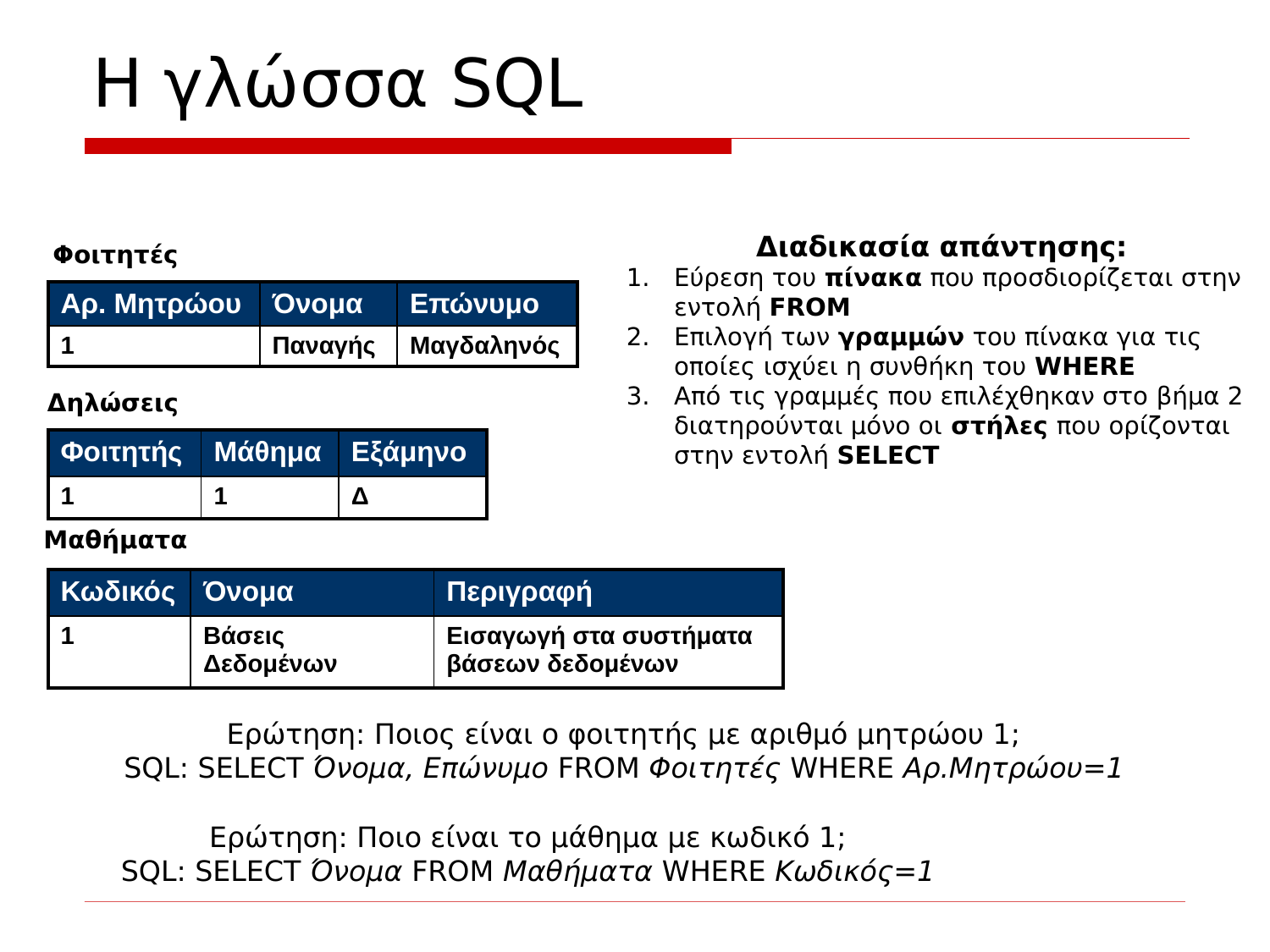

# Η γλώσσα SQL
Διαδικασία απάντησης:
Εύρεση του πίνακα που προσδιορίζεται στην εντολή FROM
Επιλογή των γραμμών του πίνακα για τις οποίες ισχύει η συνθήκη του WHERE
Από τις γραμμές που επιλέχθηκαν στο βήμα 2 διατηρούνται μόνο οι στήλες που ορίζονται στην εντολή SELECT
Φοιτητές
| Αρ. Μητρώου | Όνομα | Επώνυμο |
| --- | --- | --- |
| 1 | Παναγής | Μαγδαληνός |
Δηλώσεις
| Φοιτητής | Μάθημα | Εξάμηνο |
| --- | --- | --- |
| 1 | 1 | Δ |
Μαθήματα
| Κωδικός | Όνομα | Περιγραφή |
| --- | --- | --- |
| 1 | Βάσεις Δεδομένων | Εισαγωγή στα συστήματα βάσεων δεδομένων |
Ερώτηση: Ποιος είναι ο φοιτητής με αριθμό μητρώου 1;
SQL: SELECT Όνομα, Επώνυμο FROM Φοιτητές WHERE Αρ.Μητρώου=1
Ερώτηση: Ποιο είναι το μάθημα με κωδικό 1;
SQL: SELECT Όνομα FROM Μαθήματα WHERE Κωδικός=1